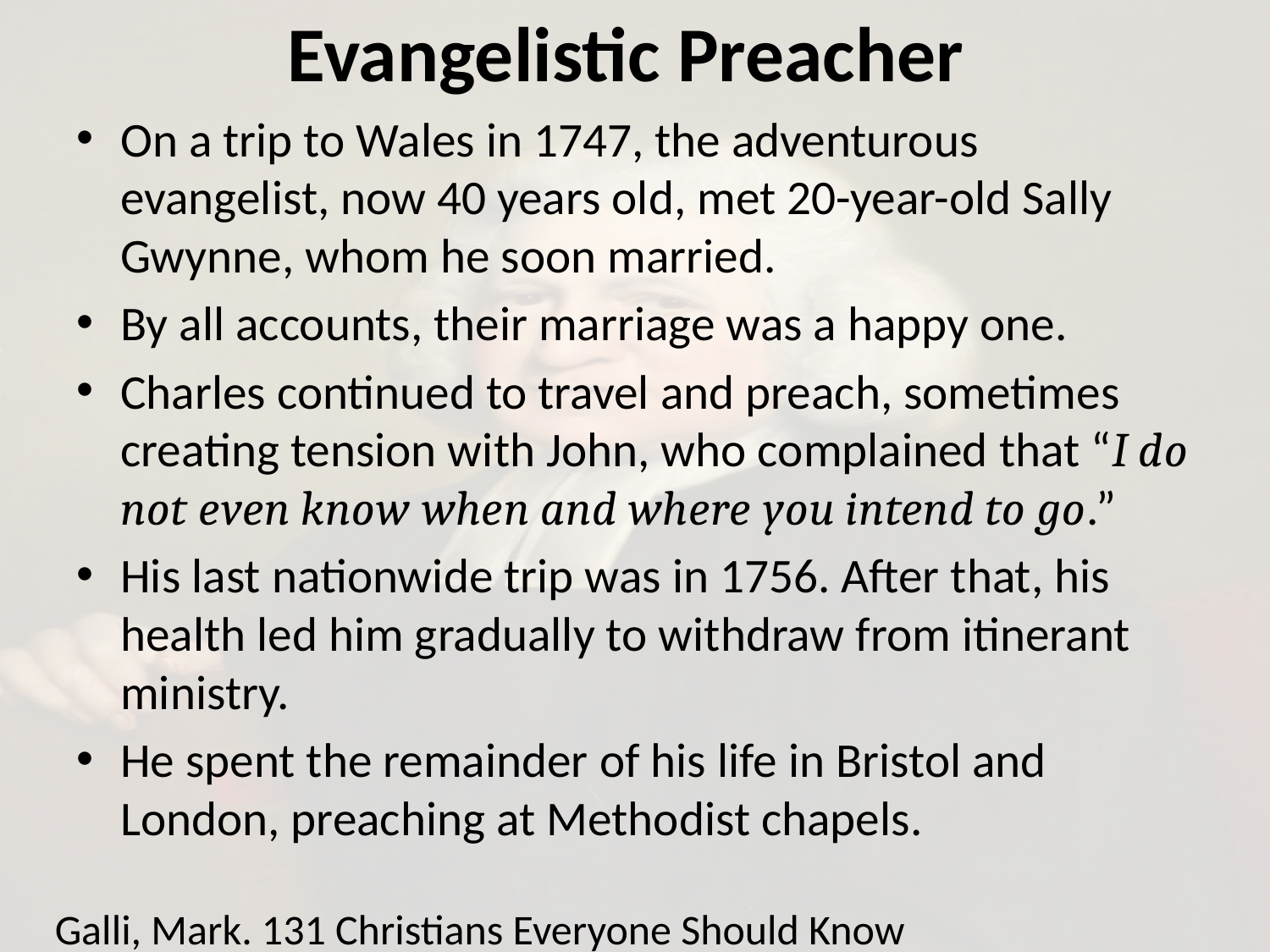

# Evangelistic Preacher
On a trip to Wales in 1747, the adventurous evangelist, now 40 years old, met 20-year-old Sally Gwynne, whom he soon married.
By all accounts, their marriage was a happy one.
Charles continued to travel and preach, sometimes creating tension with John, who complained that “I do not even know when and where you intend to go.”
His last nationwide trip was in 1756. After that, his health led him gradually to withdraw from itinerant ministry.
He spent the remainder of his life in Bristol and London, preaching at Methodist chapels.
Galli, Mark. 131 Christians Everyone Should Know